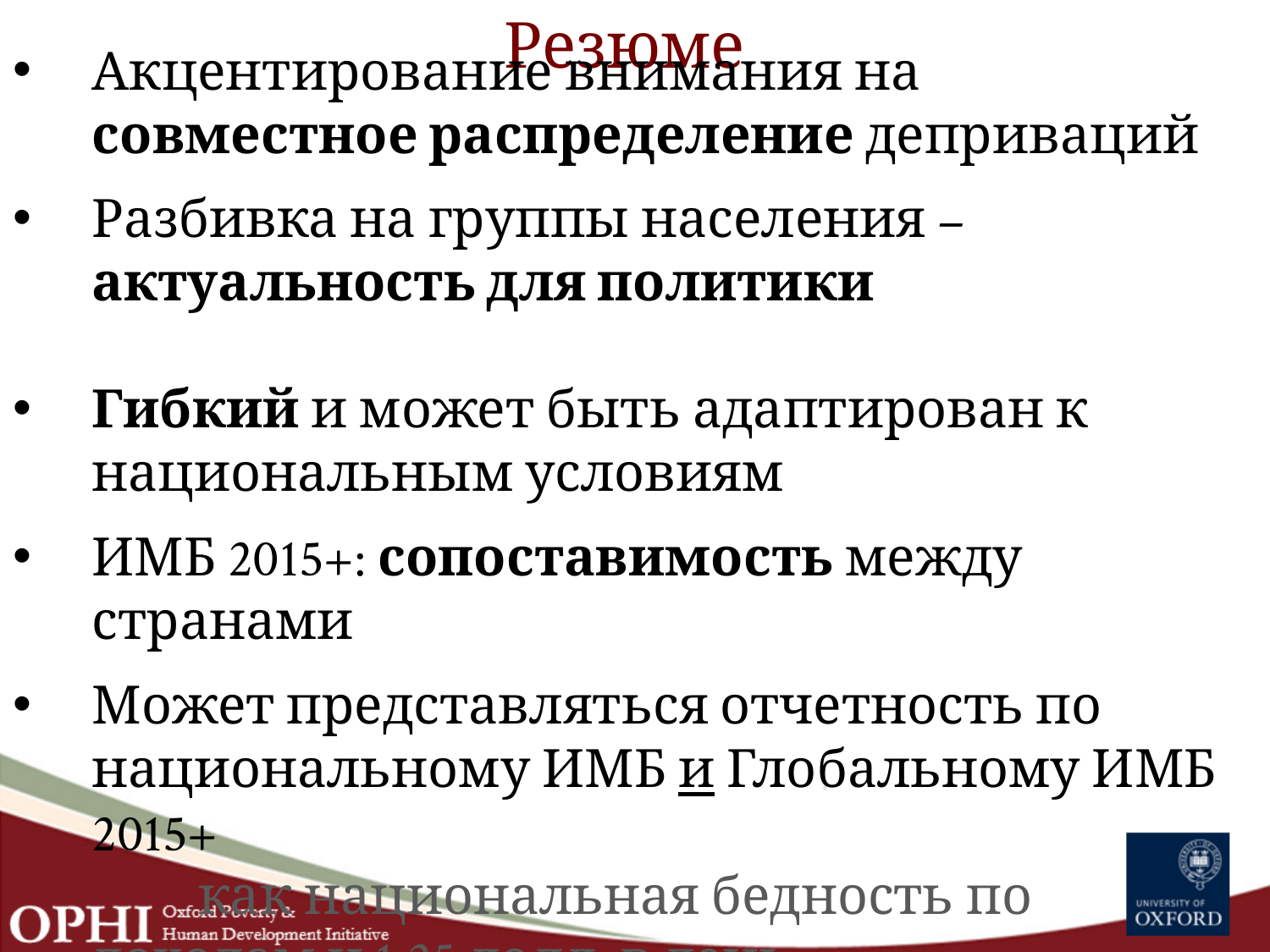

# Резюме
Акцентирование внимания на совместное распределение деприваций

Разбивка на группы населения – актуальность для политики

Гибкий и может быть адаптирован к национальным условиям

ИМБ 2015+: сопоставимость между странами

Может представляться отчетность по национальному ИМБ и Глобальному ИМБ 2015+
         как национальная бедность по доходам и 1,25 долл. в день